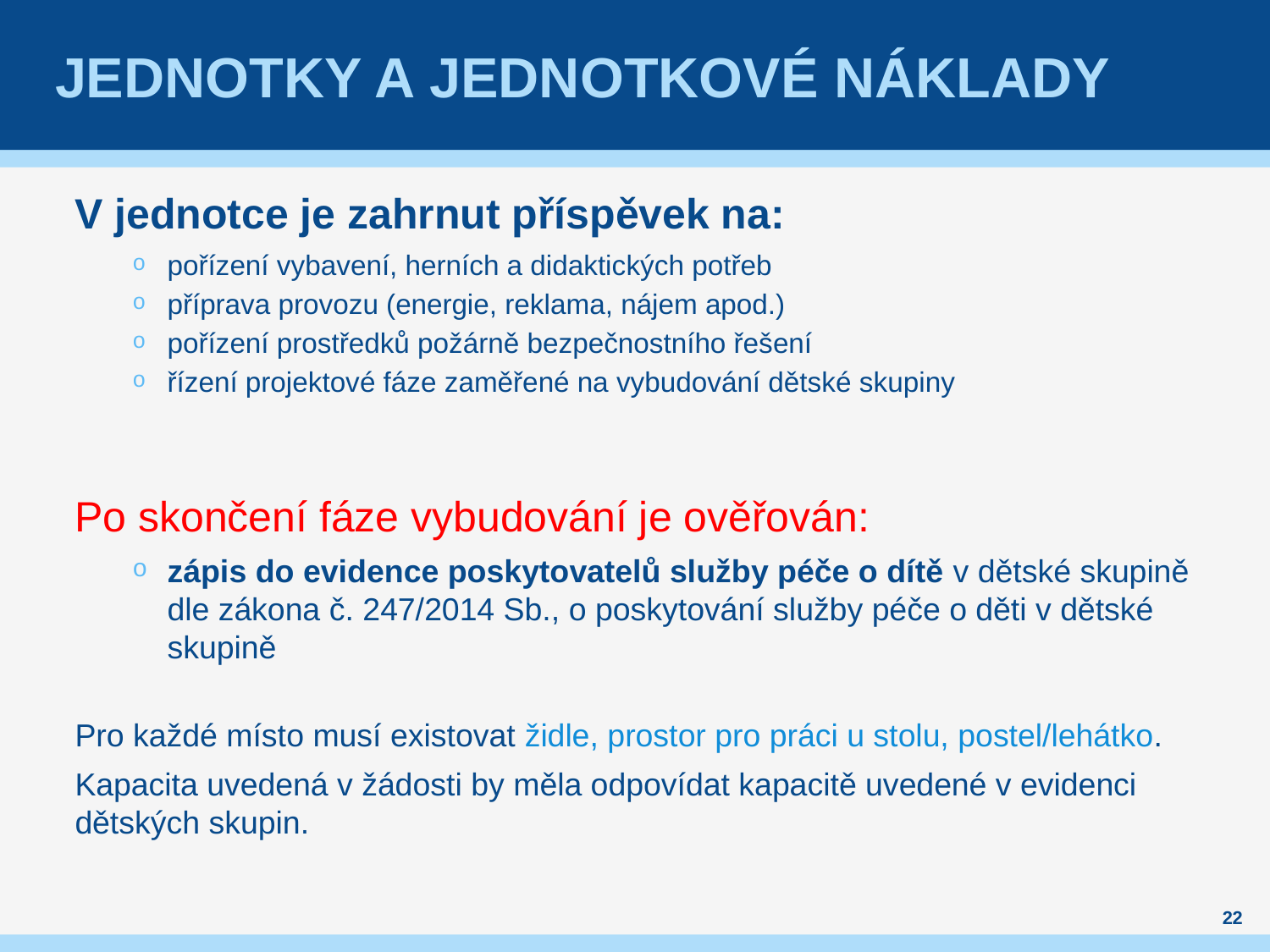

# Jednotky a jednotkové náklady
V jednotce je zahrnut příspěvek na:
pořízení vybavení, herních a didaktických potřeb
příprava provozu (energie, reklama, nájem apod.)
pořízení prostředků požárně bezpečnostního řešení
řízení projektové fáze zaměřené na vybudování dětské skupiny

Po skončení fáze vybudování je ověřován:
zápis do evidence poskytovatelů služby péče o dítě v dětské skupině dle zákona č. 247/2014 Sb., o poskytování služby péče o děti v dětské skupině

Pro každé místo musí existovat židle, prostor pro práci u stolu, postel/lehátko.
Kapacita uvedená v žádosti by měla odpovídat kapacitě uvedené v evidenci dětských skupin.

22